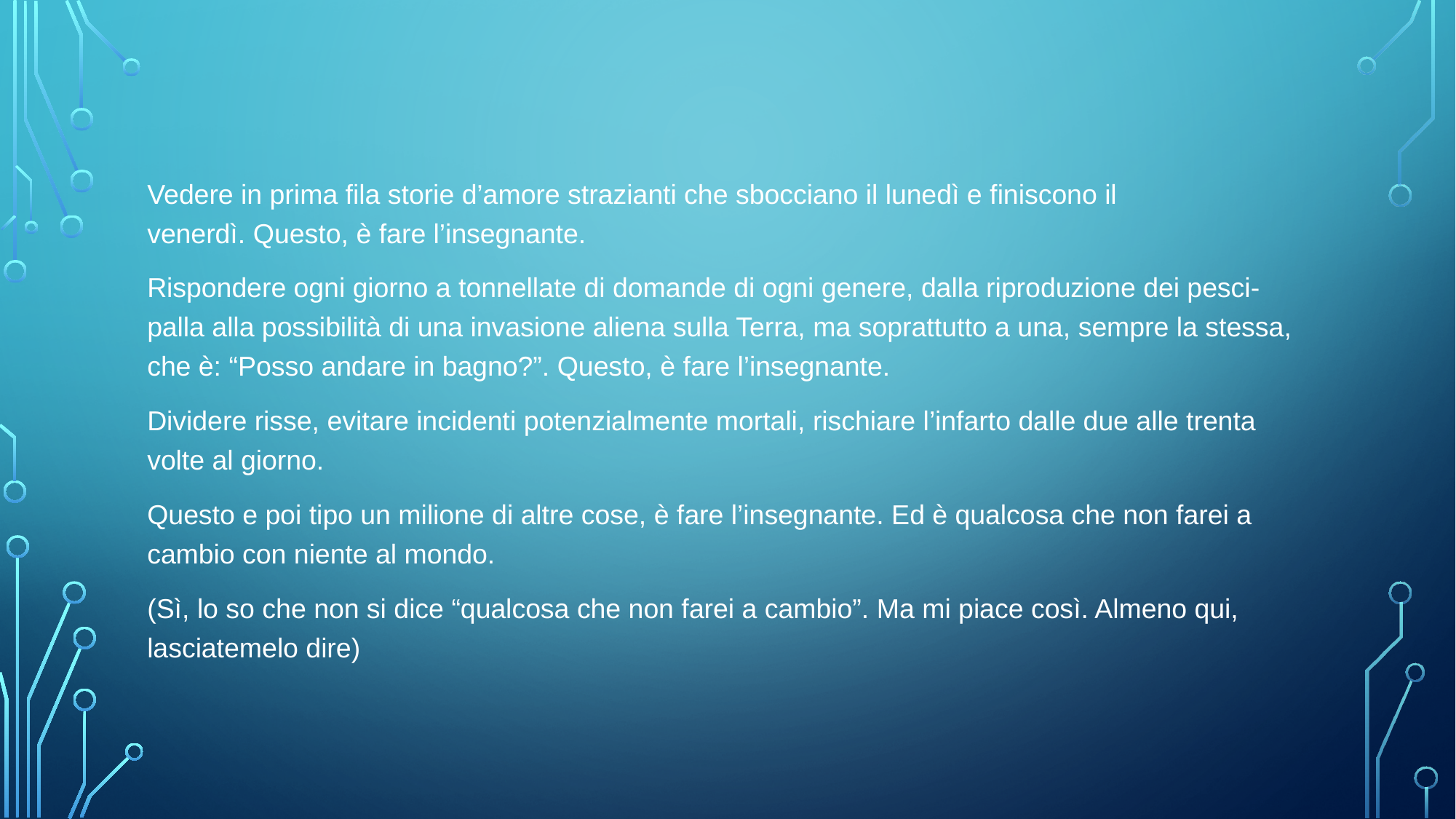

#
Vedere in prima fila storie d’amore strazianti che sbocciano il lunedì e finiscono il venerdì. Questo, è fare l’insegnante.
Rispondere ogni giorno a tonnellate di domande di ogni genere, dalla riproduzione dei pesci-palla alla possibilità di una invasione aliena sulla Terra, ma soprattutto a una, sempre la stessa, che è: “Posso andare in bagno?”. Questo, è fare l’insegnante.
Dividere risse, evitare incidenti potenzialmente mortali, rischiare l’infarto dalle due alle trenta volte al giorno.
Questo e poi tipo un milione di altre cose, è fare l’insegnante. Ed è qualcosa che non farei a cambio con niente al mondo.
(Sì, lo so che non si dice “qualcosa che non farei a cambio”. Ma mi piace così. Almeno qui, lasciatemelo dire)